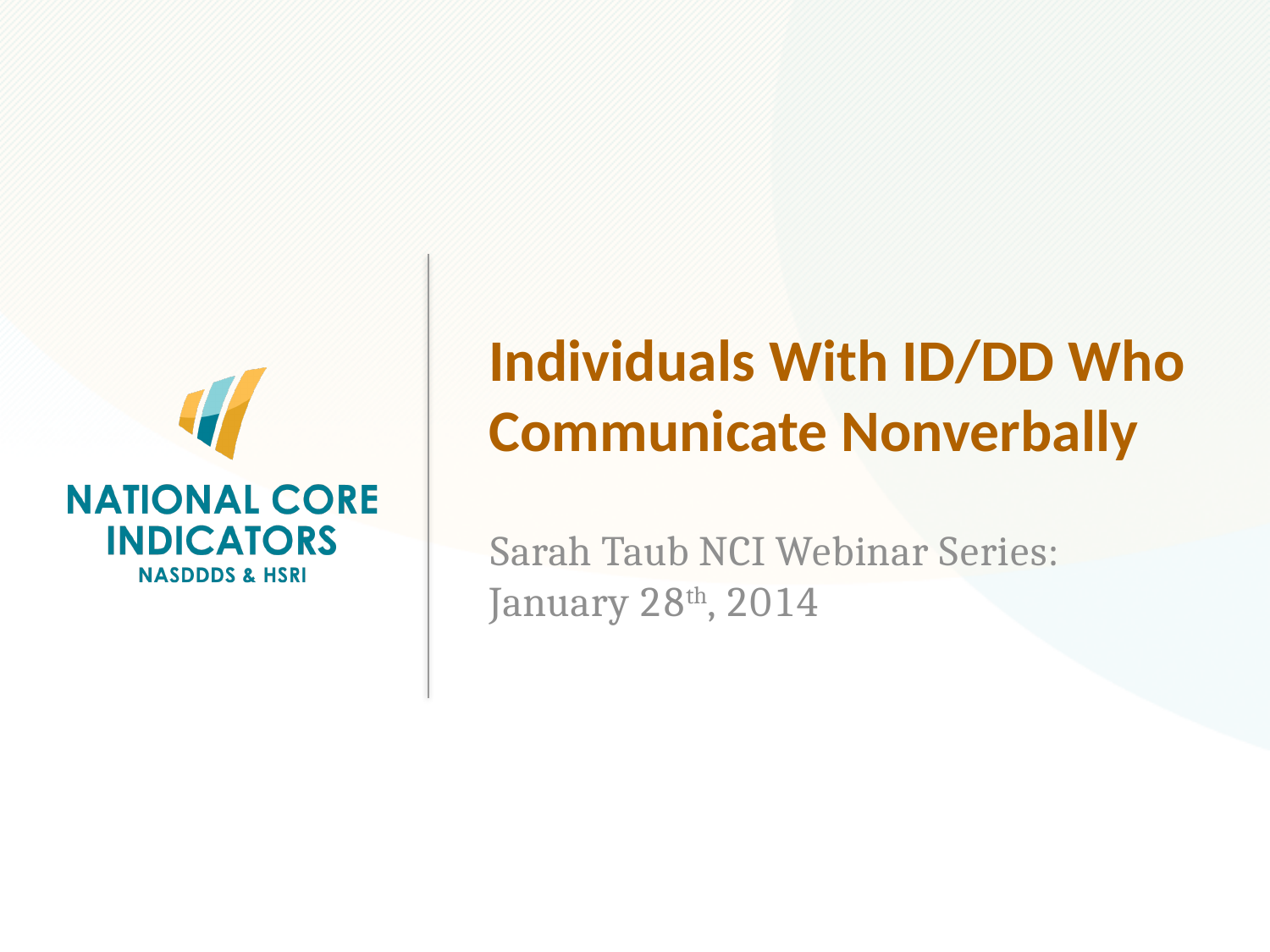

# Individuals With ID/DD Who Communicate Nonverbally
Sarah Taub NCI Webinar Series:
January 28th, 2014